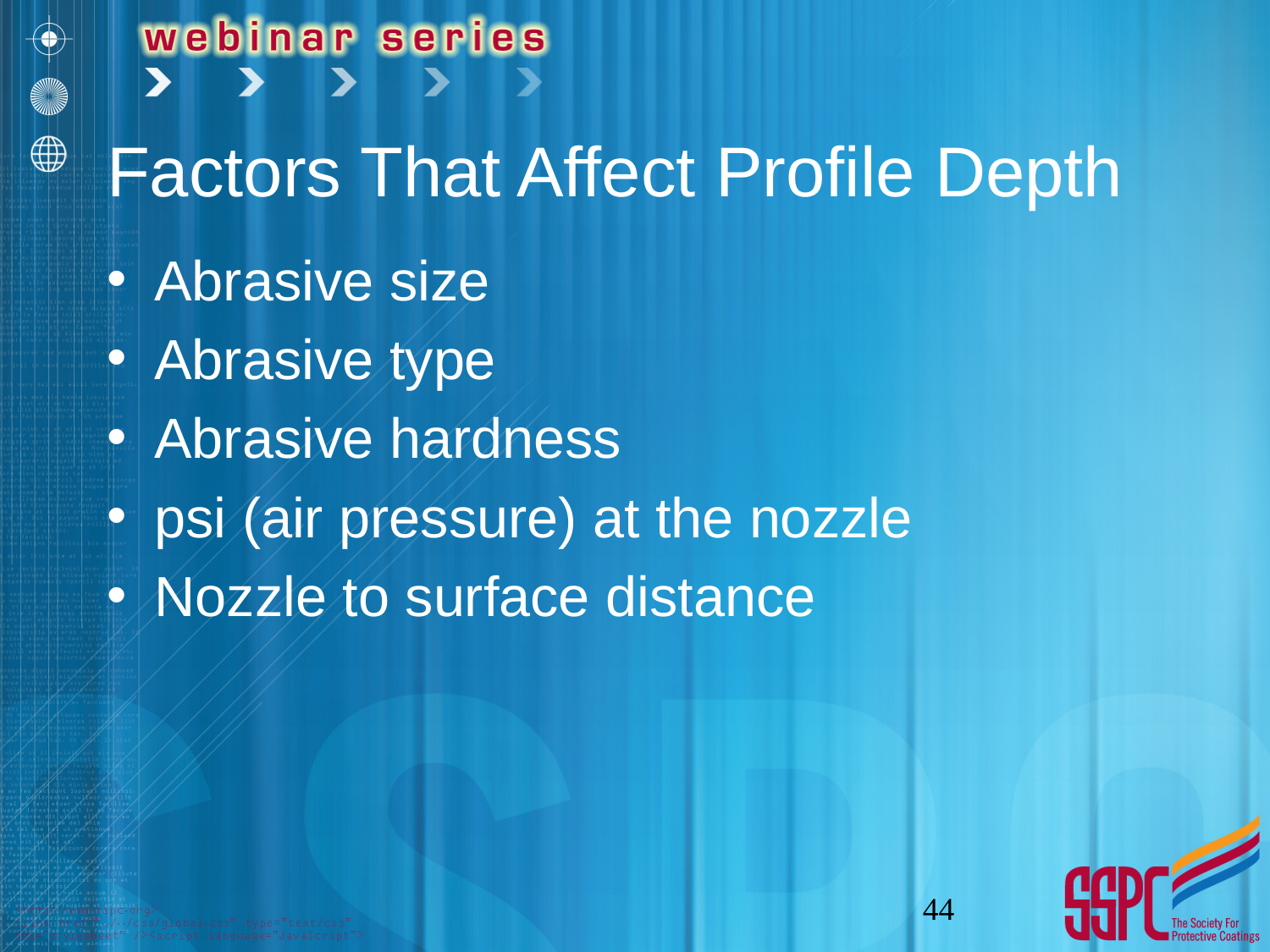

# Factors That Affect Profile Depth
Abrasive size
Abrasive type
Abrasive hardness
psi (air pressure) at the nozzle
Nozzle to surface distance
44